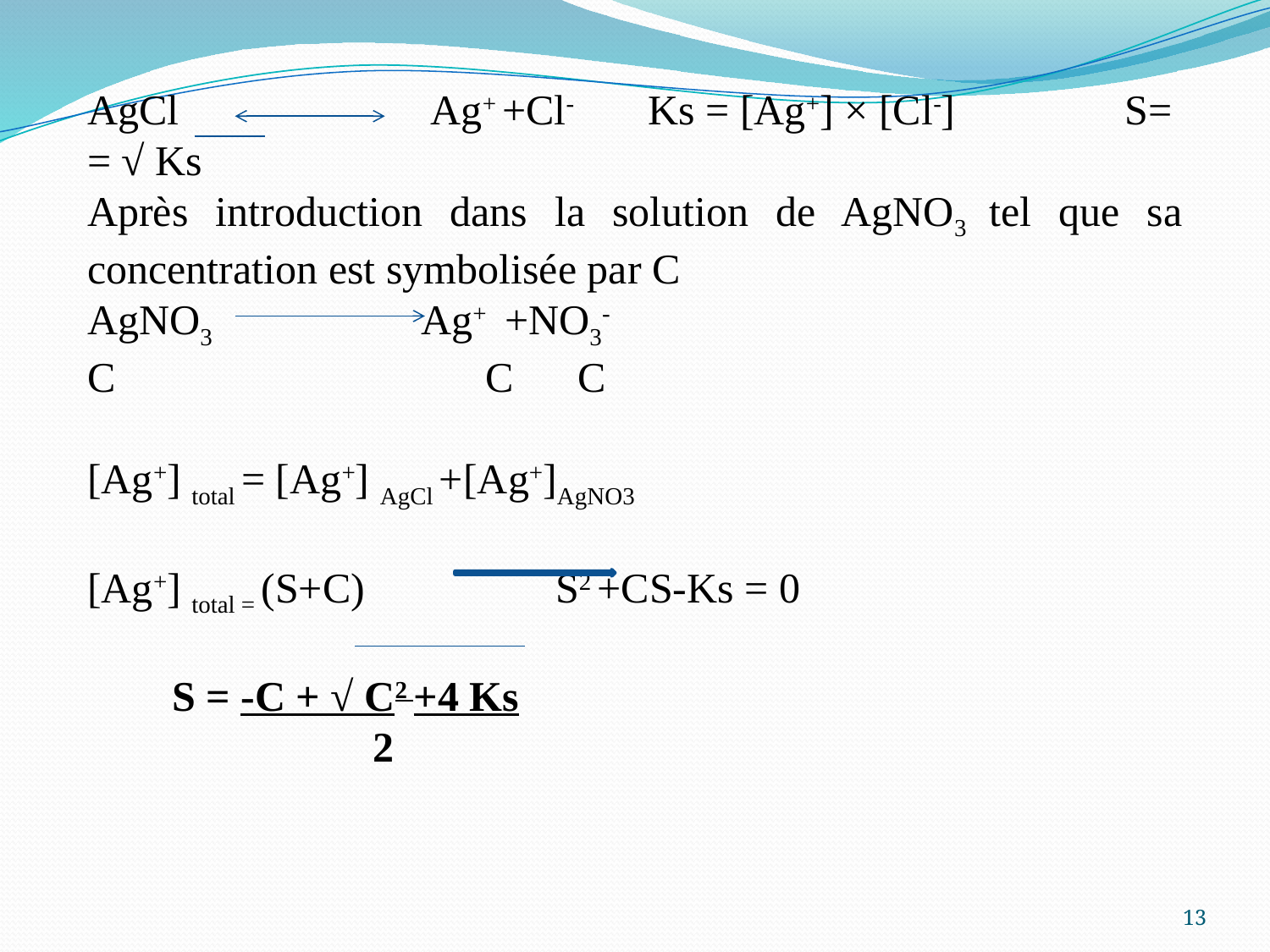

AgCl                        Ag+ +Cl-            Ks = [Ag+] × [Cl-]                S= = √ Ks
Après introduction dans la solution de AgNO3 tel que sa concentration est symbolisée par C
AgNO3                                  Ag+   +NO3-
C                                   C      C

[Ag+] total = [Ag+] AgCl +[Ag+]AgNO3

[Ag+] total = (S+C)                  S2 +CS-Ks = 0

        S = -C + √ C2 +4 Ks
                           2

13